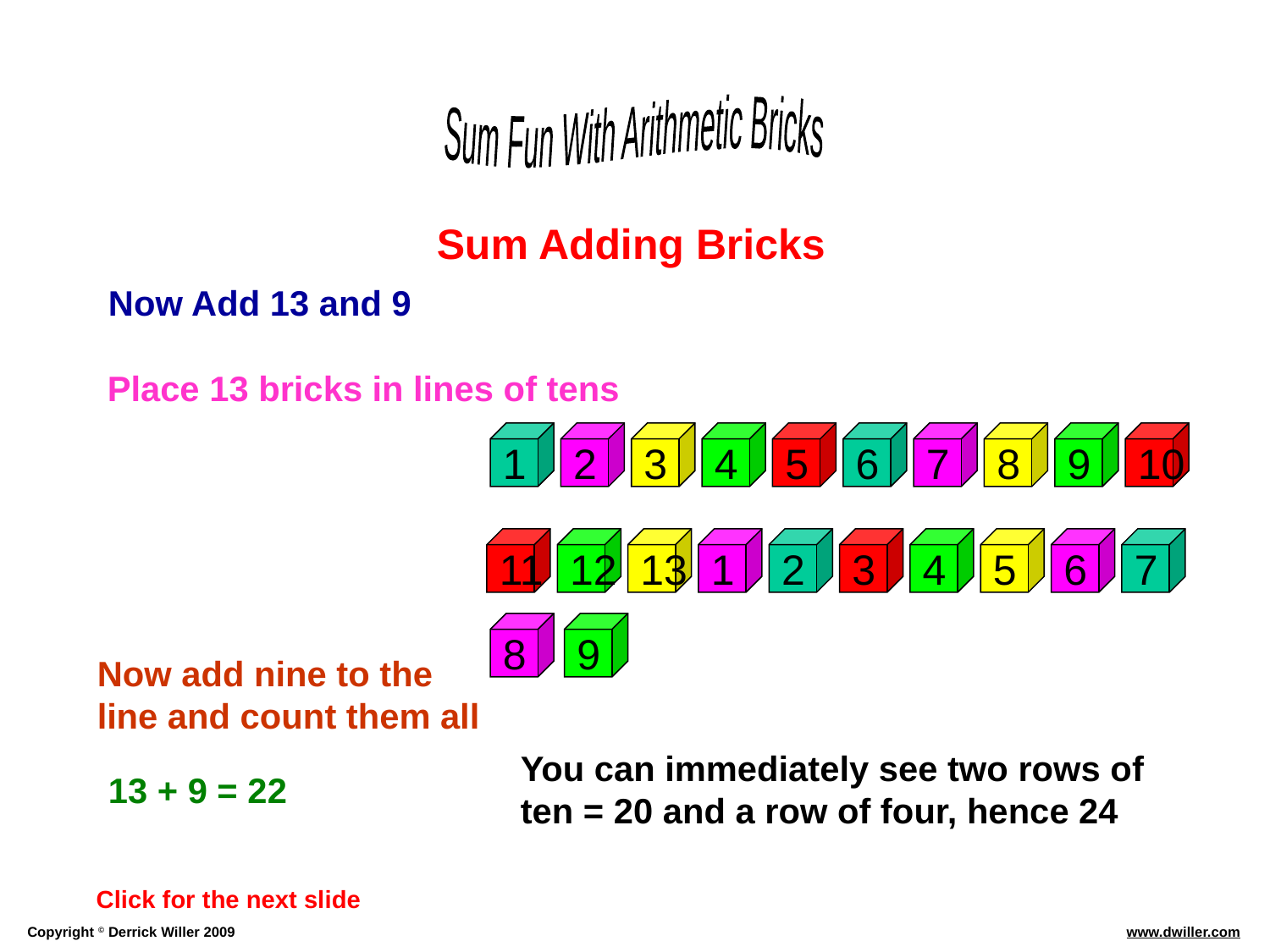

Sum Adding Bricks
Now Add 13 and 9
Place 13 bricks in lines of tens
1
2
3
4
5
6
7
8
9
10
11
12
13
1
2
3
4
5
6
7
8
9
Now add nine to the line and count them all
You can immediately see two rows of ten = 20 and a row of four, hence 24
13 + 9 = 22
Click for the next slide